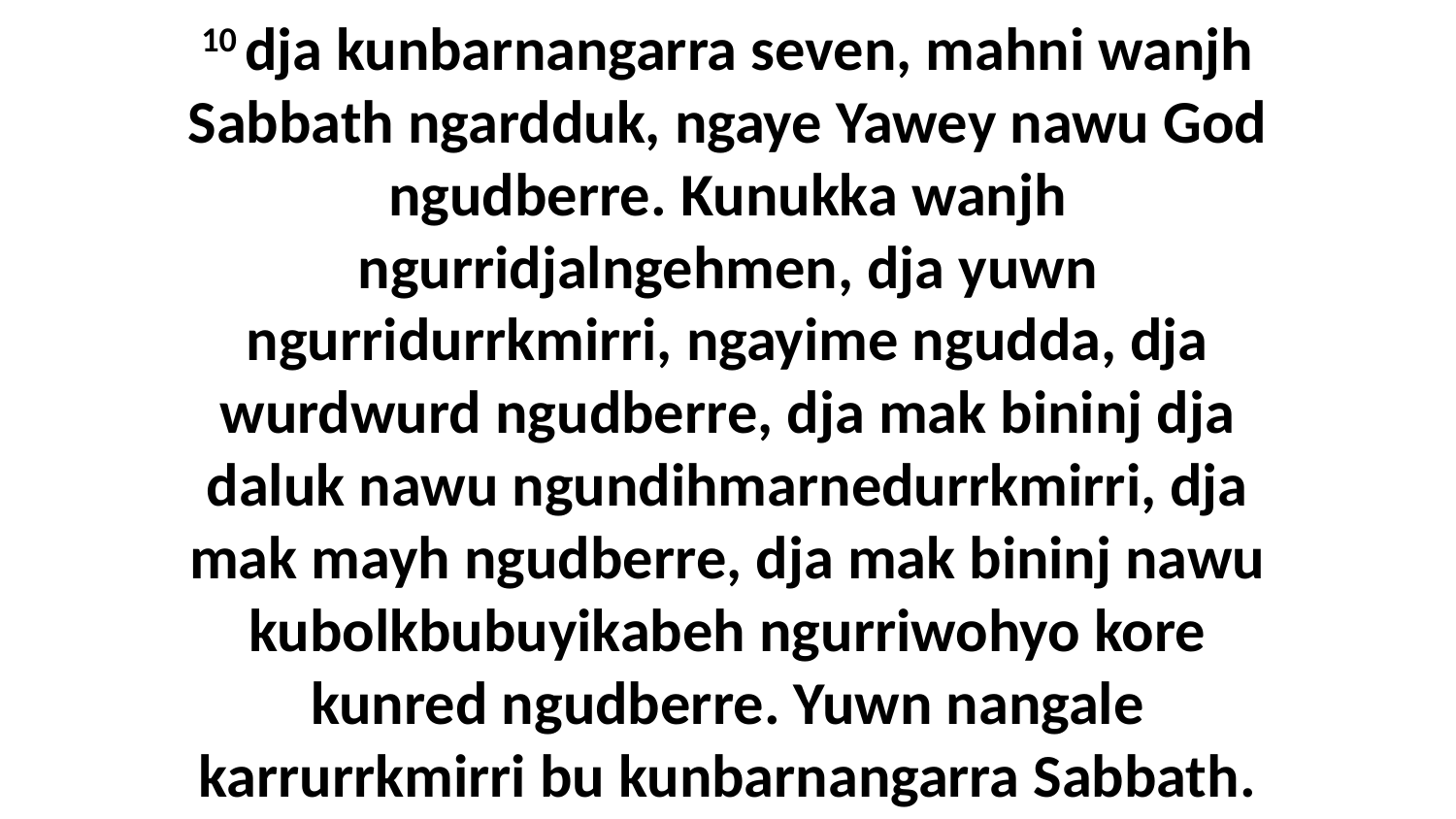

10 dja kunbarnangarra seven, mahni wanjh Sabbath ngardduk, ngaye Yawey nawu God ngudberre. Kunukka wanjh ngurridjalngehmen, dja yuwn ngurridurrkmirri, ngayime ngudda, dja wurdwurd ngudberre, dja mak bininj dja daluk nawu ngundihmarnedurrkmirri, dja mak mayh ngudberre, dja mak bininj nawu kubolkbubuyikabeh ngurriwohyo kore kunred ngudberre. Yuwn nangale karrurrkmirri bu kunbarnangarra Sabbath.